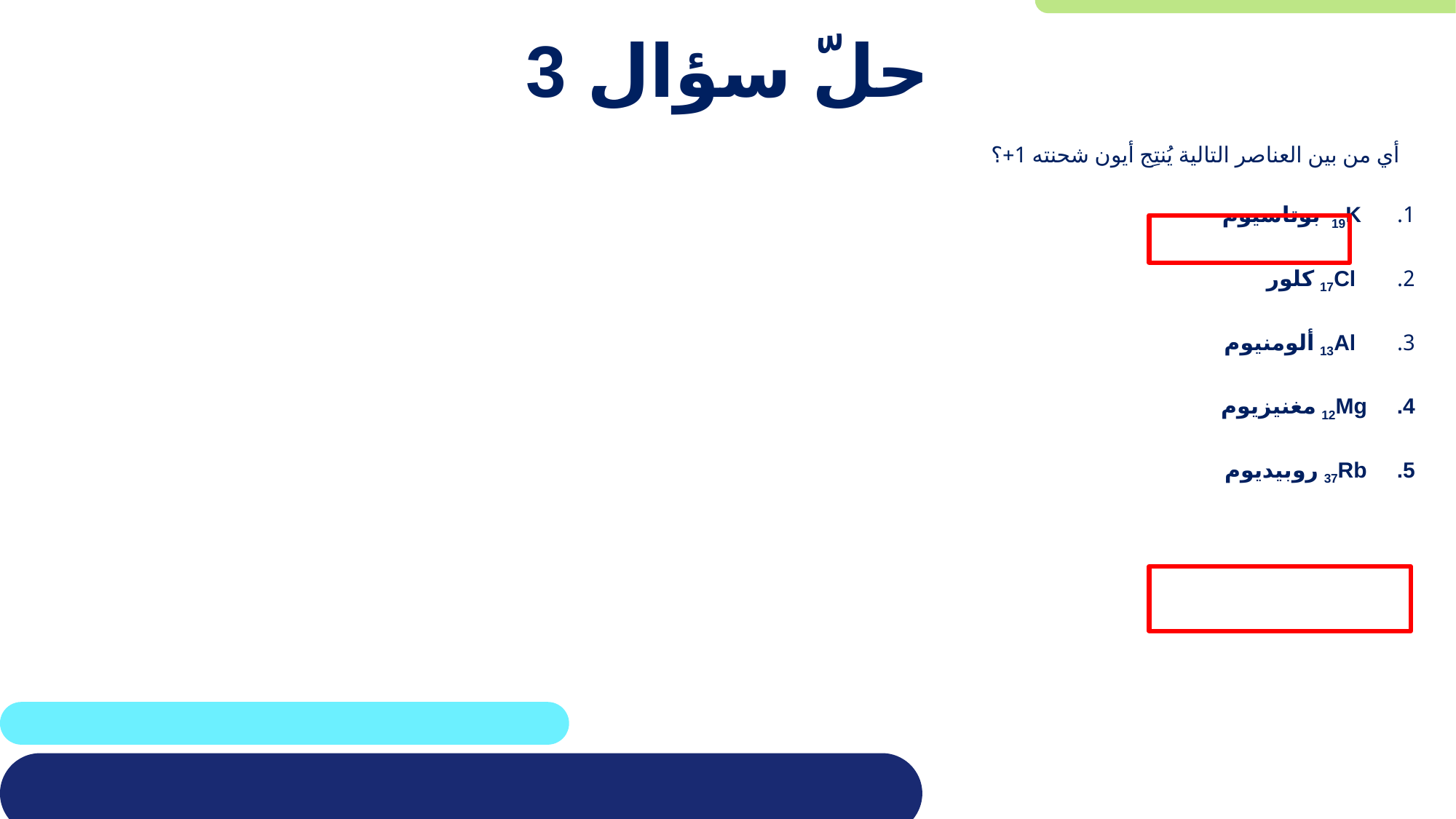

# حلّ سؤال 3
أي من بين العناصر التالية يُنتِج أيون شحنته 1+؟
 19K  بوتاسيوم
  17Cl كلور
  13Al ألومنيوم
12Mg مغنيزيوم
37Rb روبيديوم